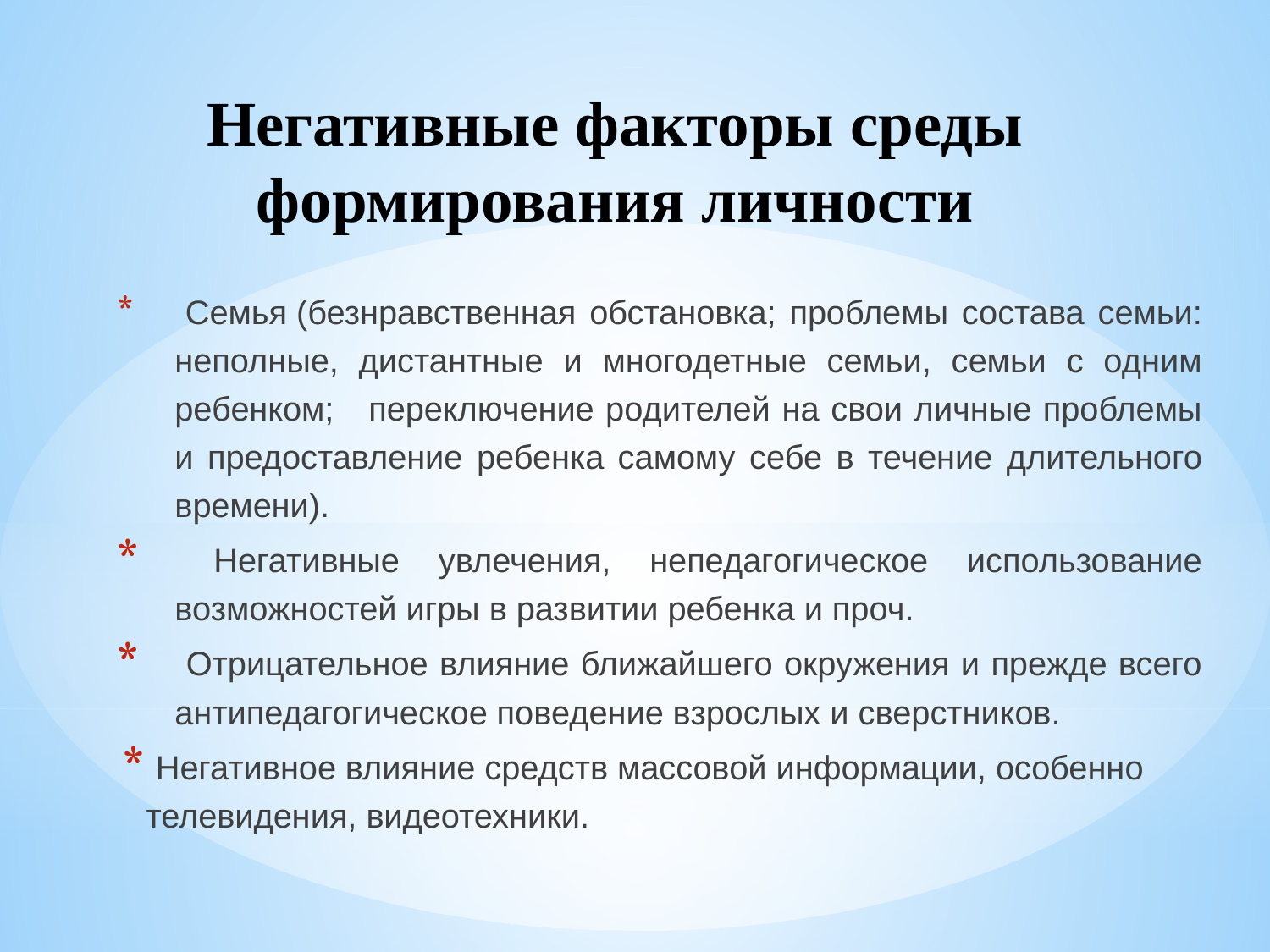

# Негативные факторы среды формирования личности
 Семья (безнравственная обстановка; проблемы состава семьи: неполные, дистантные и многодетные семьи, семьи с одним ребенком;   переключение родителей на свои личные проблемы и предоставление ребенка самому себе в течение длительного времени).
 Негативные увлечения, непедагогическое использование возможностей игры в развитии ребенка и проч.
 Отрицательное влияние ближайшего окружения и прежде всего антипедагогическое поведение взрослых и сверстников.
 Негативное влияние средств массовой информации, особенно телевидения, видеотехники.